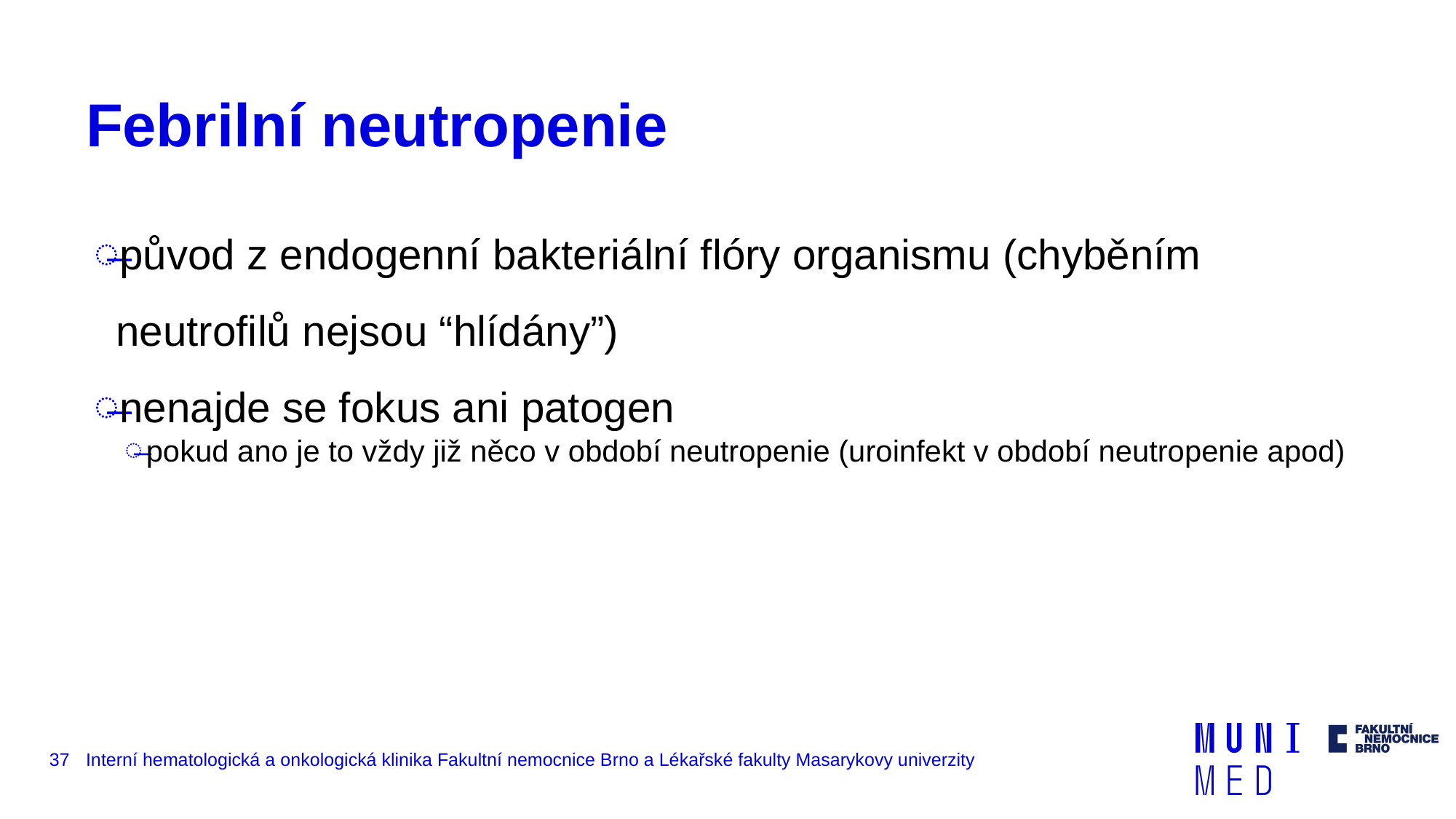

# Febrilní neutropenie
původ z endogenní bakteriální flóry organismu (chyběním neutrofilů nejsou “hlídány”)
nenajde se fokus ani patogen
pokud ano je to vždy již něco v období neutropenie (uroinfekt v období neutropenie apod)

37
Interní hematologická a onkologická klinika Fakultní nemocnice Brno a Lékařské fakulty Masarykovy univerzity